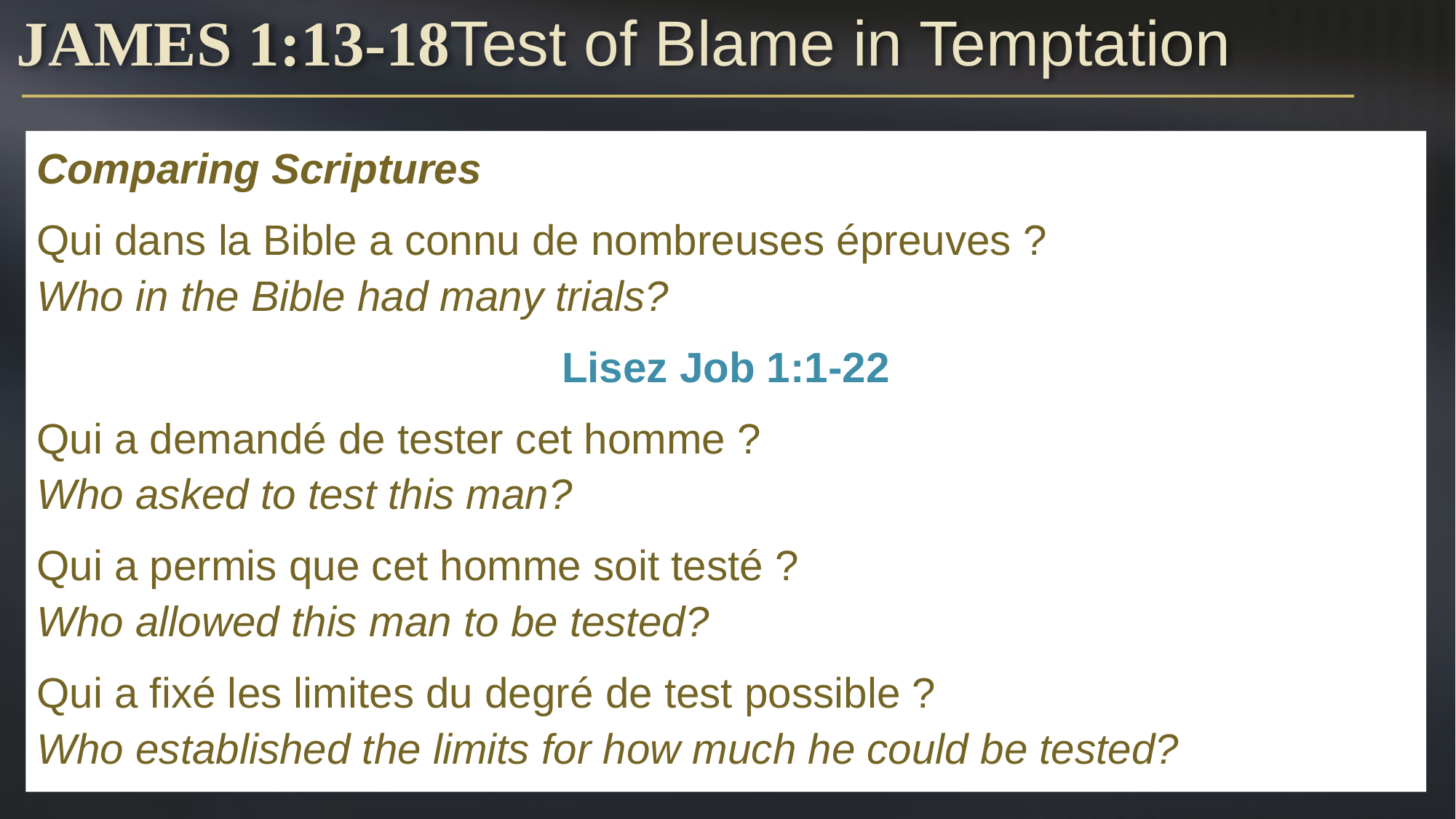

# James 1:13-18	Test of Blame in Temptation
Comparing Scriptures
Qui dans la Bible a connu de nombreuses épreuves ?
Who in the Bible had many trials?
Lisez Job 1:1-22
Qui a demandé de tester cet homme ?
Who asked to test this man?
Qui a permis que cet homme soit testé ?
Who allowed this man to be tested?
Qui a fixé les limites du degré de test possible ?
Who established the limits for how much he could be tested?